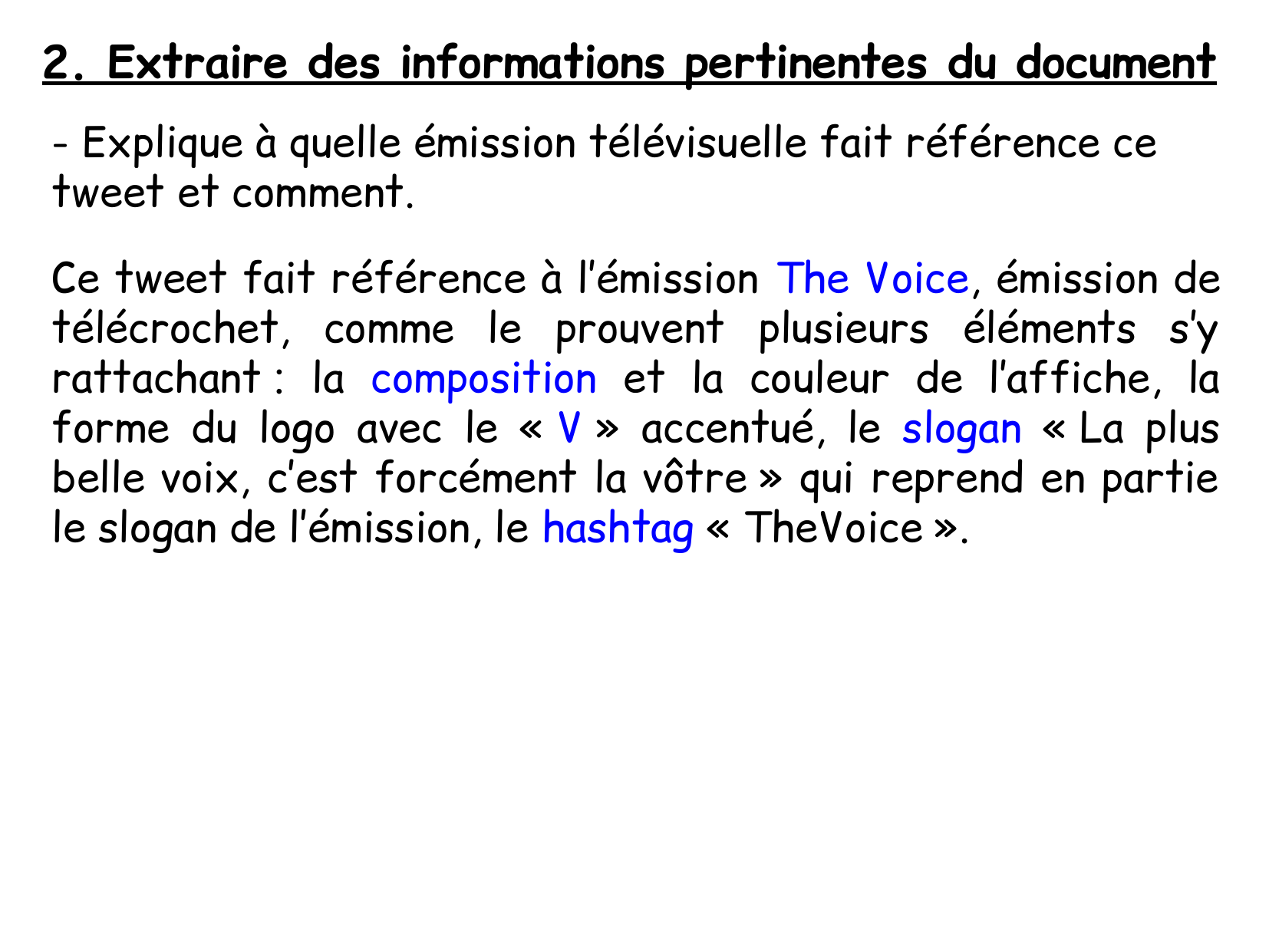

2. Extraire des informations pertinentes du document
- Explique à quelle émission télévisuelle fait référence ce tweet et comment.
Ce tweet fait référence à l’émission The Voice, émission de télécrochet, comme le prouvent plusieurs éléments s’y rattachant : la composition et la couleur de l’affiche, la forme du logo avec le « V » accentué, le slogan « La plus belle voix, c’est forcément la vôtre » qui reprend en partie le slogan de l’émission, le hashtag « TheVoice ».